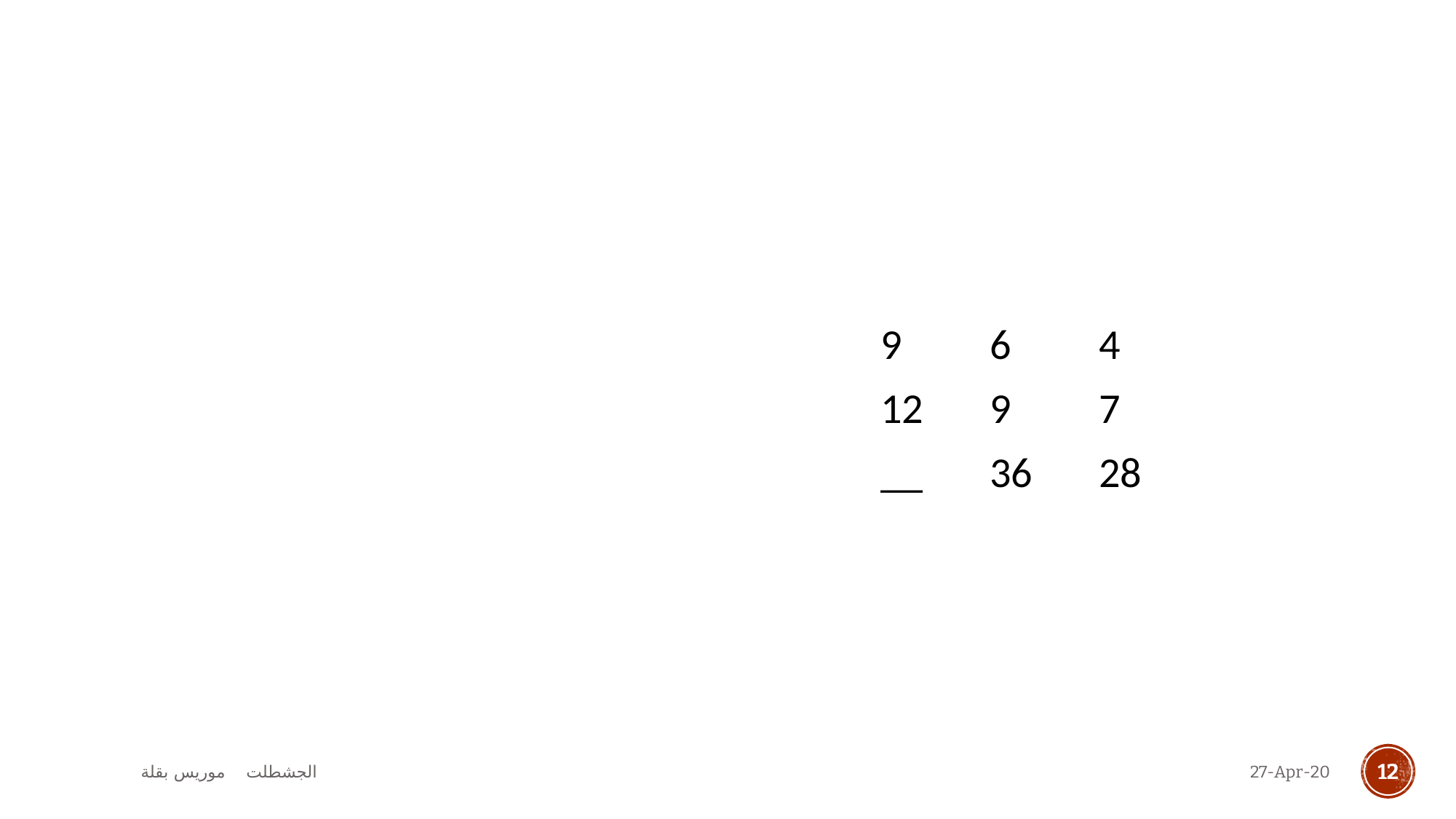

#

		4	6	9
		7	9	12
		28	36	__
الجشطلت    موريس بقلة
27-Apr-20
12